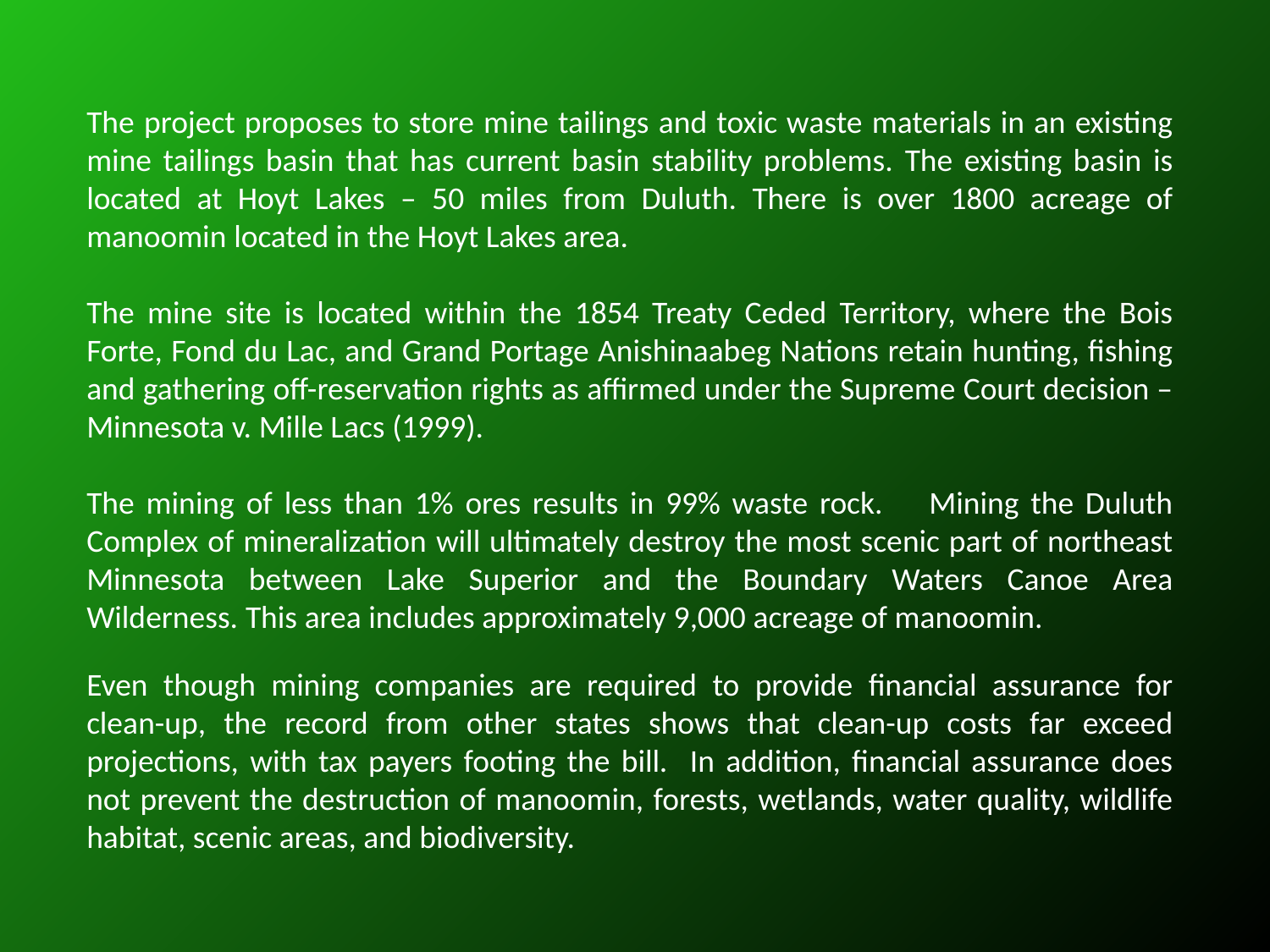

The project proposes to store mine tailings and toxic waste materials in an existing mine tailings basin that has current basin stability problems. The existing basin is located at Hoyt Lakes – 50 miles from Duluth. There is over 1800 acreage of manoomin located in the Hoyt Lakes area.

The mine site is located within the 1854 Treaty Ceded Territory, where the Bois Forte, Fond du Lac, and Grand Portage Anishinaabeg Nations retain hunting, fishing and gathering off-reservation rights as affirmed under the Supreme Court decision – Minnesota v. Mille Lacs (1999).

The mining of less than 1% ores results in 99% waste rock.    Mining the Duluth Complex of mineralization will ultimately destroy the most scenic part of northeast Minnesota between Lake Superior and the Boundary Waters Canoe Area Wilderness. This area includes approximately 9,000 acreage of manoomin.

Even though mining companies are required to provide financial assurance for clean-up, the record from other states shows that clean-up costs far exceed projections, with tax payers footing the bill.  In addition, financial assurance does not prevent the destruction of manoomin, forests, wetlands, water quality, wildlife habitat, scenic areas, and biodiversity.